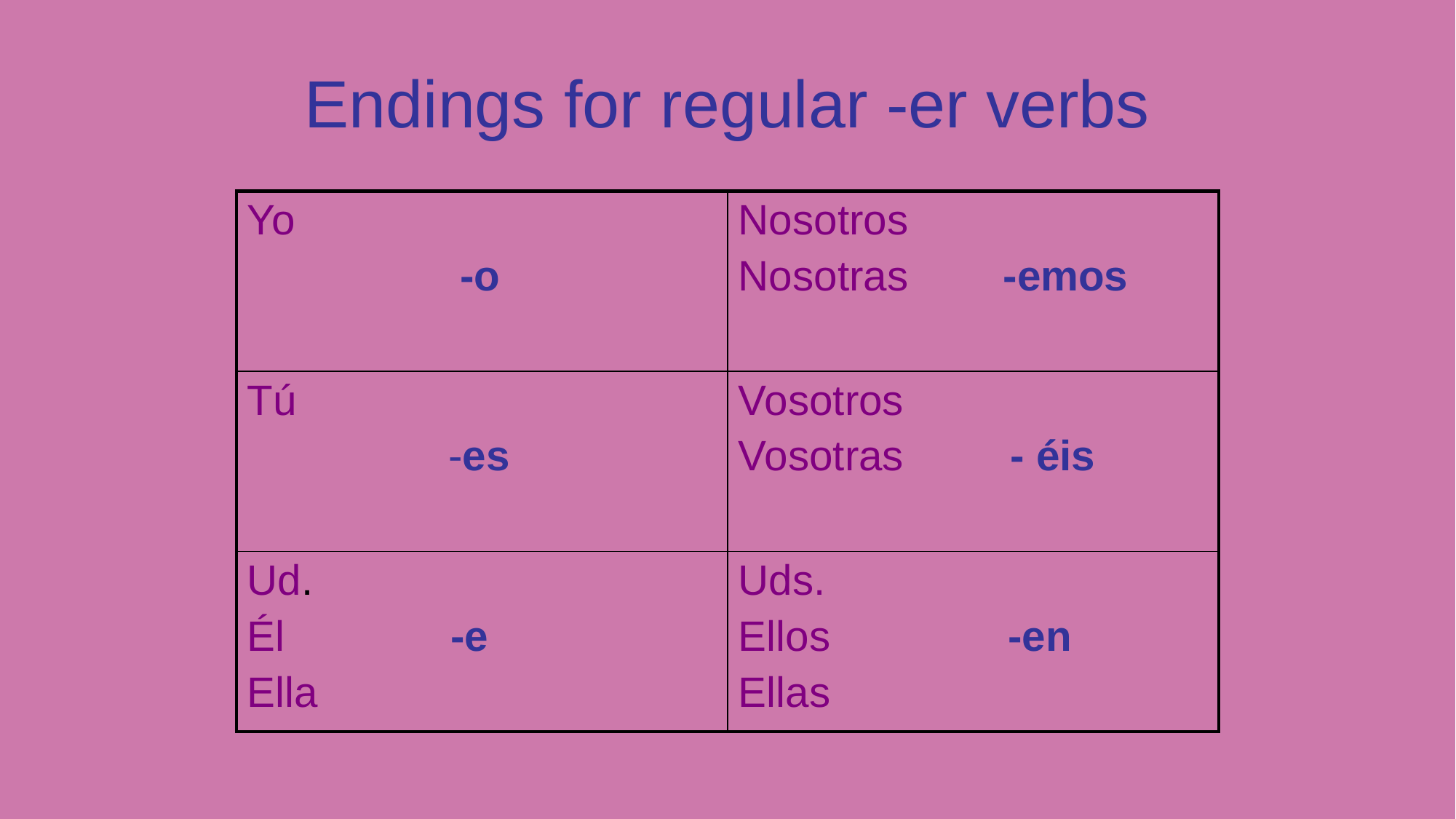

# Endings for regular -er verbs
| Yo -o | Nosotros Nosotras -emos |
| --- | --- |
| Tú -es | Vosotros Vosotras - éis |
| Ud. Él -e Ella | Uds. Ellos -en Ellas |